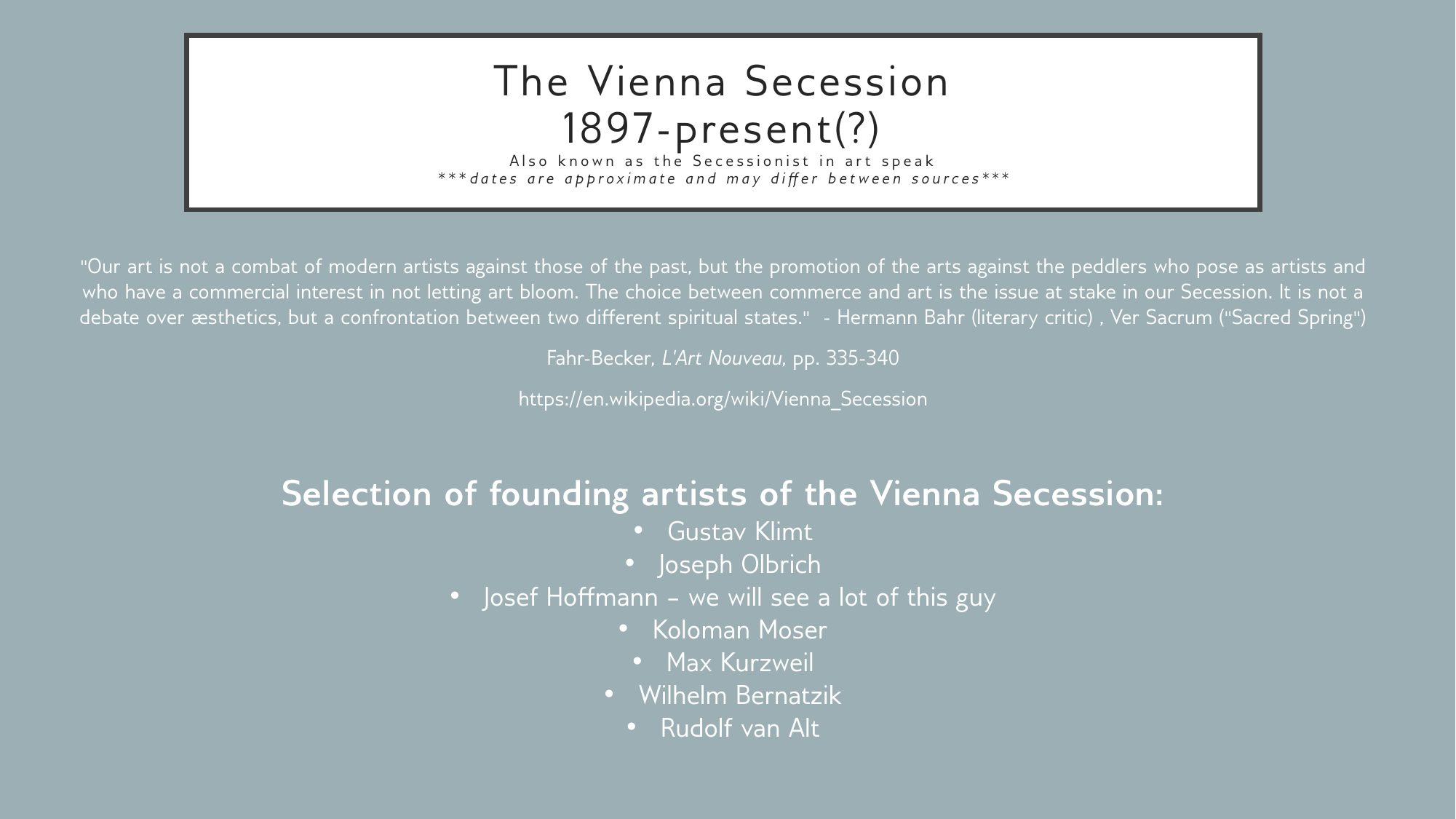

# The Vienna Secession 1897-present(?) Also known as the Secessionist in art speak ***dates are approximate and may differ between sources***
"Our art is not a combat of modern artists against those of the past, but the promotion of the arts against the peddlers who pose as artists and who have a commercial interest in not letting art bloom. The choice between commerce and art is the issue at stake in our Secession. It is not a debate over aesthetics, but a confrontation between two different spiritual states."  - Hermann Bahr (literary critic) , Ver Sacrum ("Sacred Spring")
Fahr-Becker, L'Art Nouveau, pp. 335-340
https://en.wikipedia.org/wiki/Vienna_Secession
Selection of founding artists of the Vienna Secession:
Gustav Klimt
Joseph Olbrich
Josef Hoffmann – we will see a lot of this guy
Koloman Moser
Max Kurzweil
Wilhelm Bernatzik
Rudolf van Alt